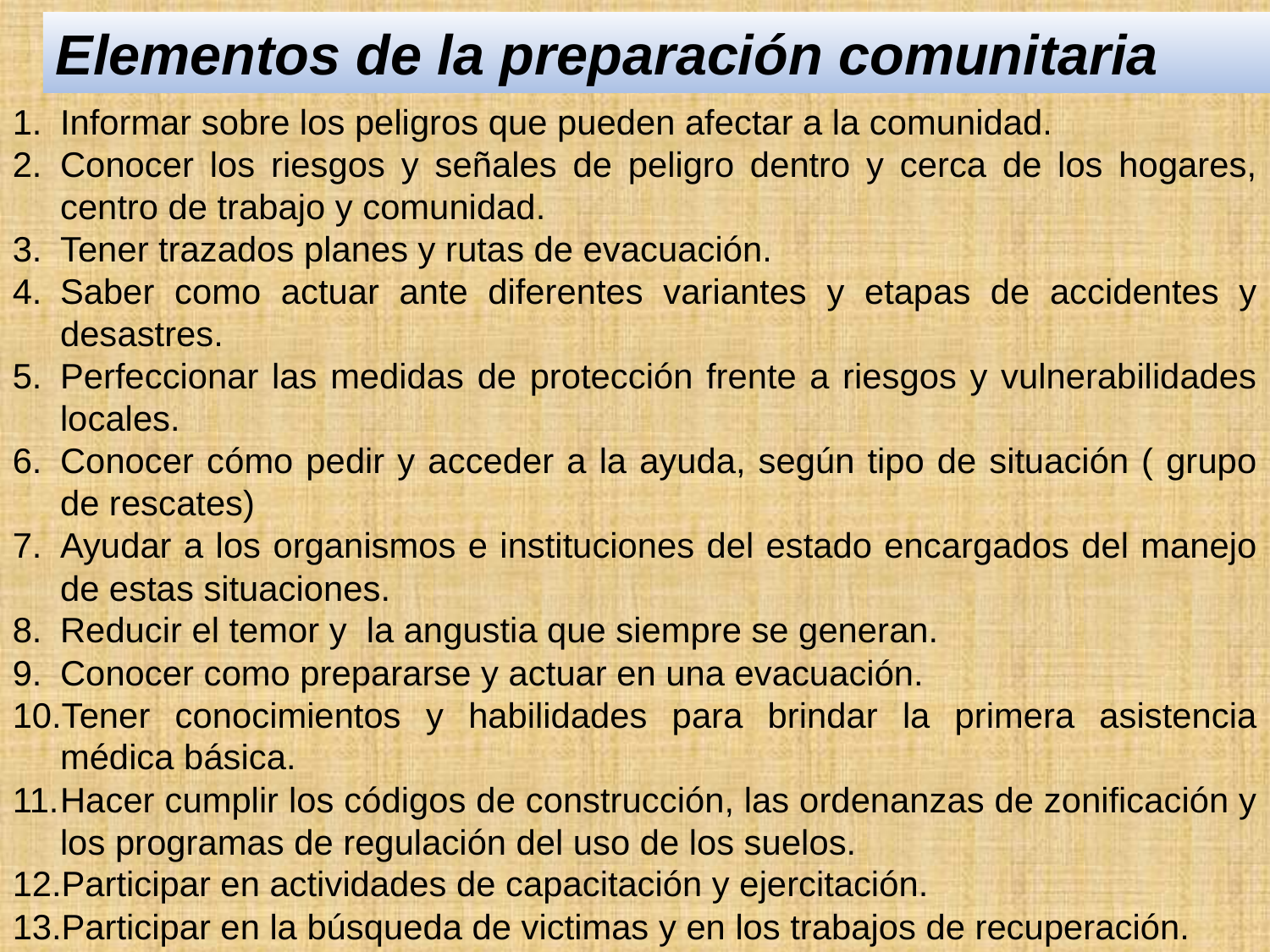

Elementos de la preparación comunitaria
Informar sobre los peligros que pueden afectar a la comunidad.
Conocer los riesgos y señales de peligro dentro y cerca de los hogares, centro de trabajo y comunidad.
Tener trazados planes y rutas de evacuación.
Saber como actuar ante diferentes variantes y etapas de accidentes y desastres.
Perfeccionar las medidas de protección frente a riesgos y vulnerabilidades locales.
Conocer cómo pedir y acceder a la ayuda, según tipo de situación ( grupo de rescates)
Ayudar a los organismos e instituciones del estado encargados del manejo de estas situaciones.
Reducir el temor y  la angustia que siempre se generan.
Conocer como prepararse y actuar en una evacuación.
Tener conocimientos y habilidades para brindar la primera asistencia médica básica.
Hacer cumplir los códigos de construcción, las ordenanzas de zonificación y los programas de regulación del uso de los suelos.
Participar en actividades de capacitación y ejercitación.
Participar en la búsqueda de victimas y en los trabajos de recuperación.